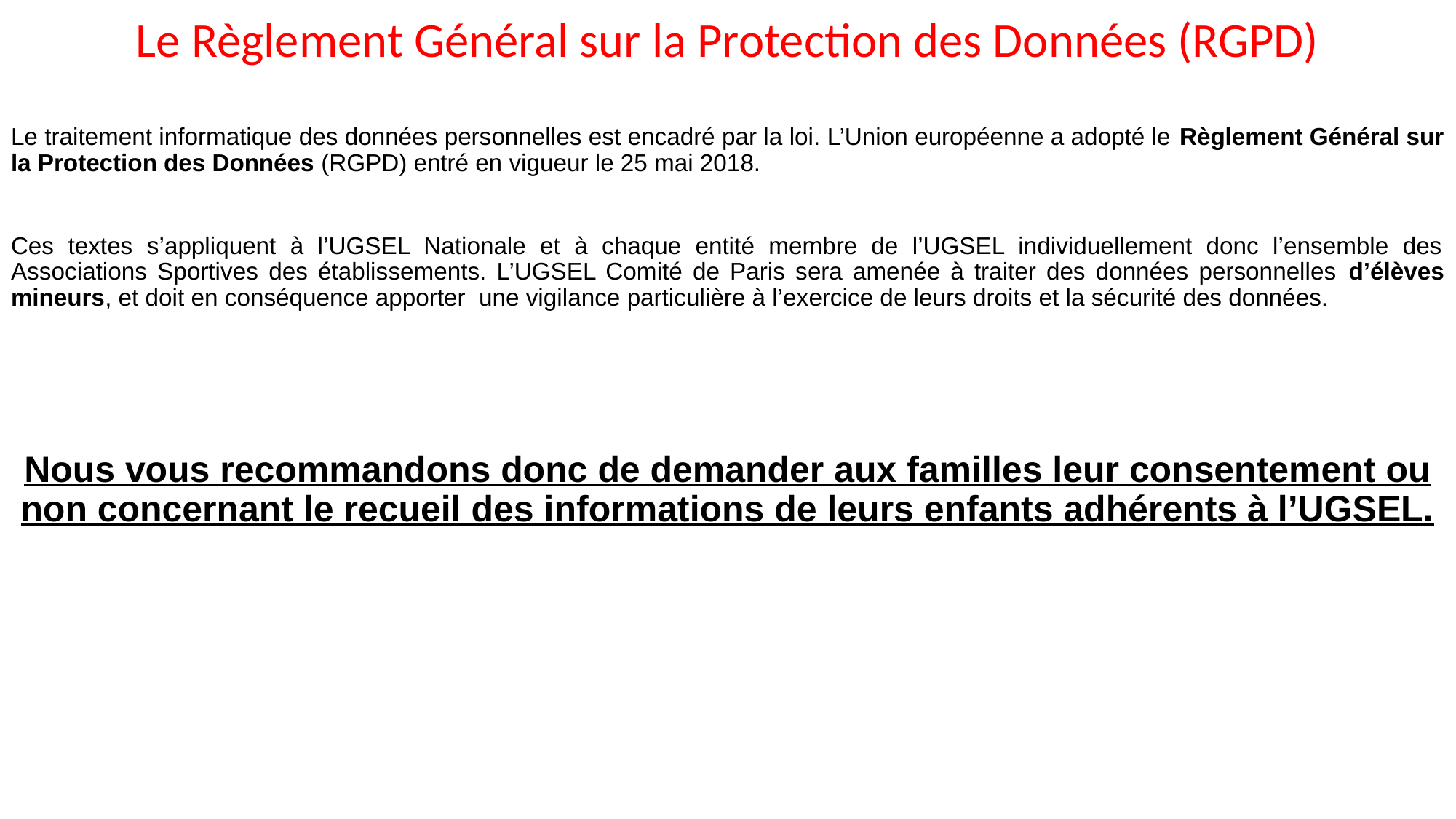

# Le Règlement Général sur la Protection des Données (RGPD)

Le traitement informatique des données personnelles est encadré par la loi. L’Union européenne a adopté le Règlement Général sur la Protection des Données (RGPD) entré en vigueur le 25 mai 2018.

Ces textes s’appliquent à l’UGSEL Nationale et à chaque entité membre de l’UGSEL individuellement donc l’ensemble des Associations Sportives des établissements. L’UGSEL Comité de Paris sera amenée à traiter des données personnelles d’élèves mineurs, et doit en conséquence apporter  une vigilance particulière à l’exercice de leurs droits et la sécurité des données.

Nous vous recommandons donc de demander aux familles leur consentement ou non concernant le recueil des informations de leurs enfants adhérents à l’UGSEL.